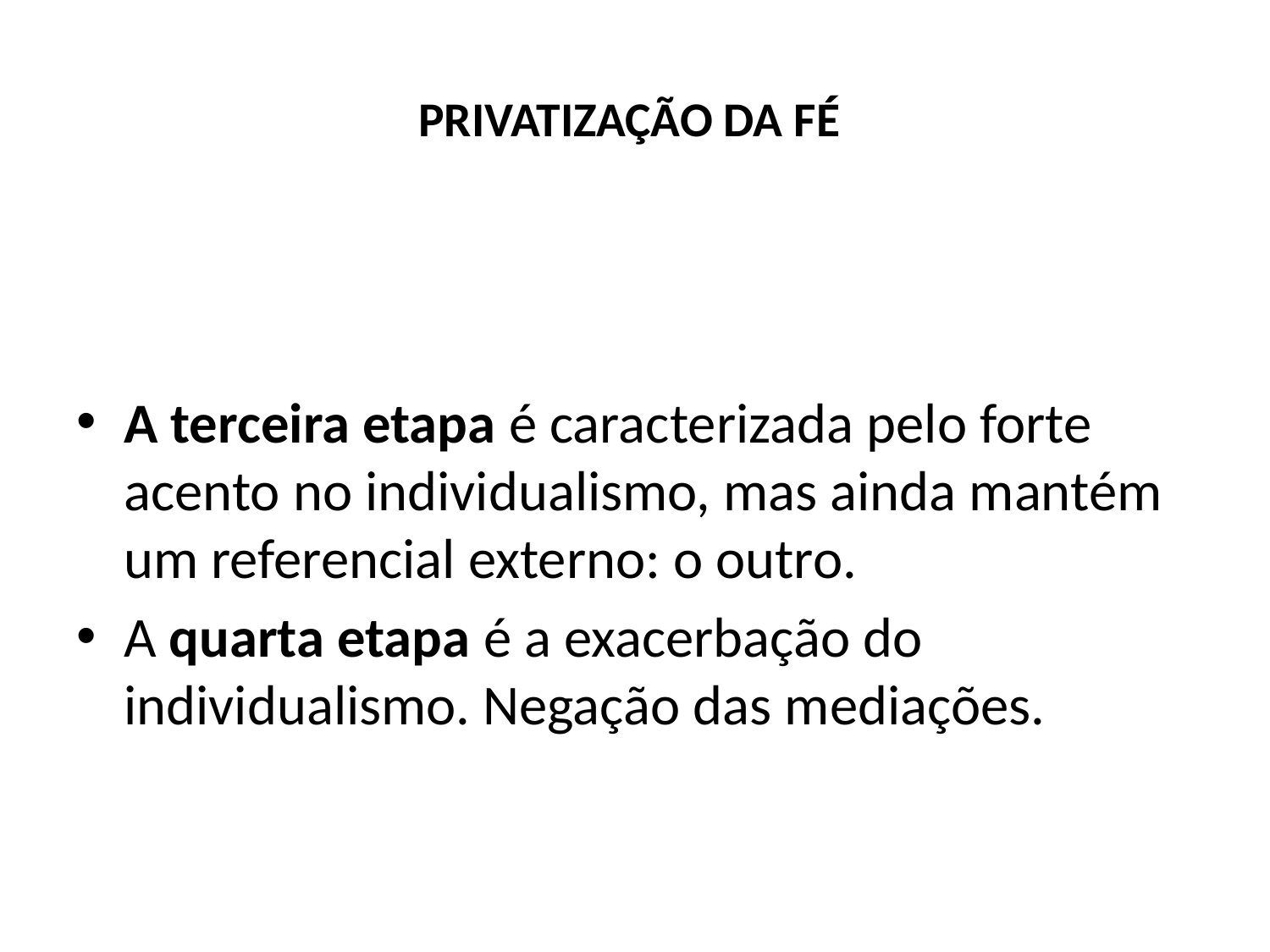

# PRIVATIZAÇÃO DA FÉ

A terceira etapa é caracterizada pelo forte acento no individualismo, mas ainda mantém um referencial externo: o outro.
A quarta etapa é a exacerbação do individualismo. Negação das mediações.